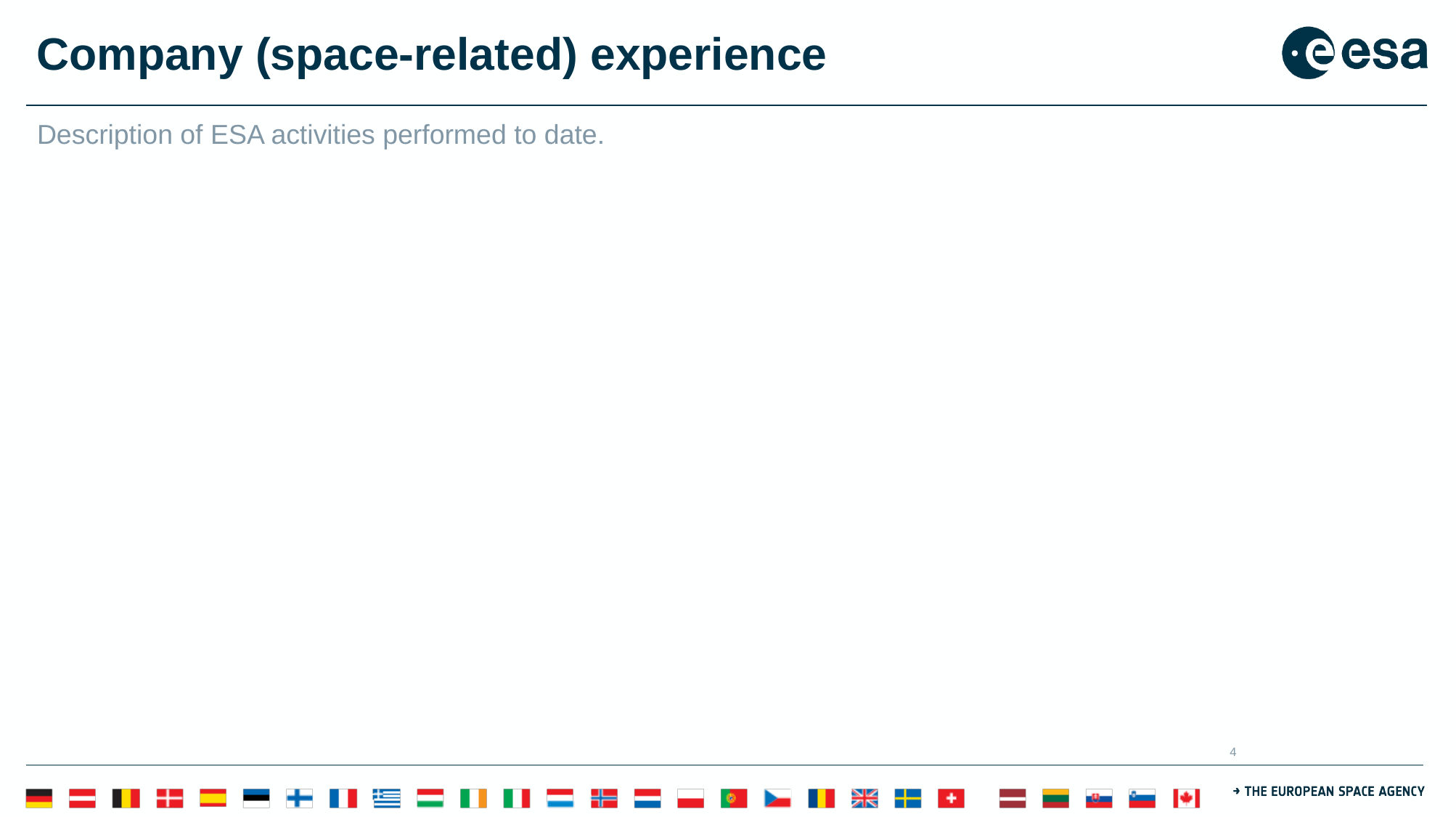

# Company (space-related) experience
Description of ESA activities performed to date.